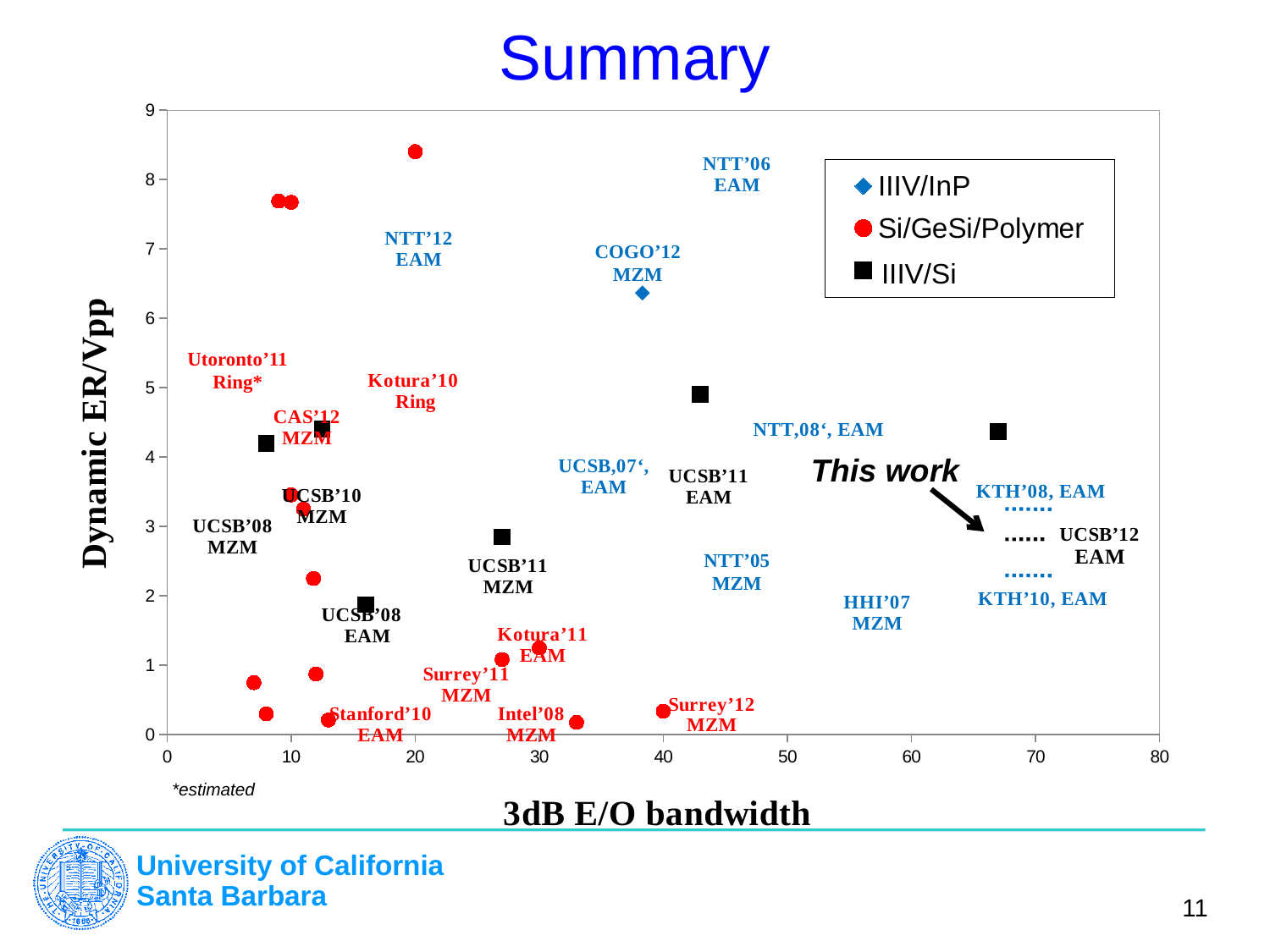

# Summary

### Chart

| Category |  |  |  |
|---|---|---|---|
IIIV/Si

COGO’12
MZM

Utoronto’11
Ring*
This work
NTT’05
MZM
*estimated
11